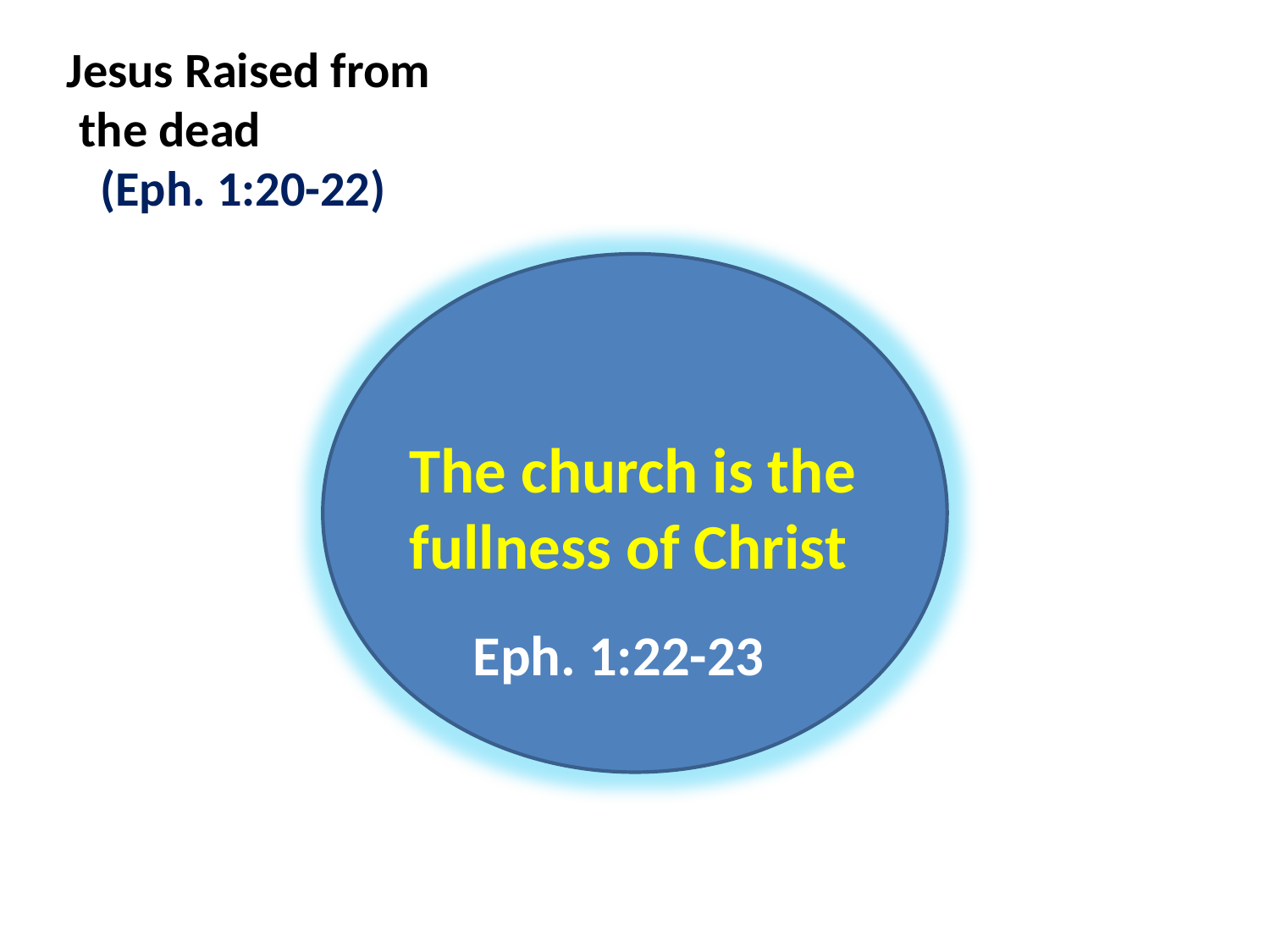

Jesus Raised from the dead               (Eph. 1:20-22)

The church is the fullness of Christ
Eph. 1:22-23